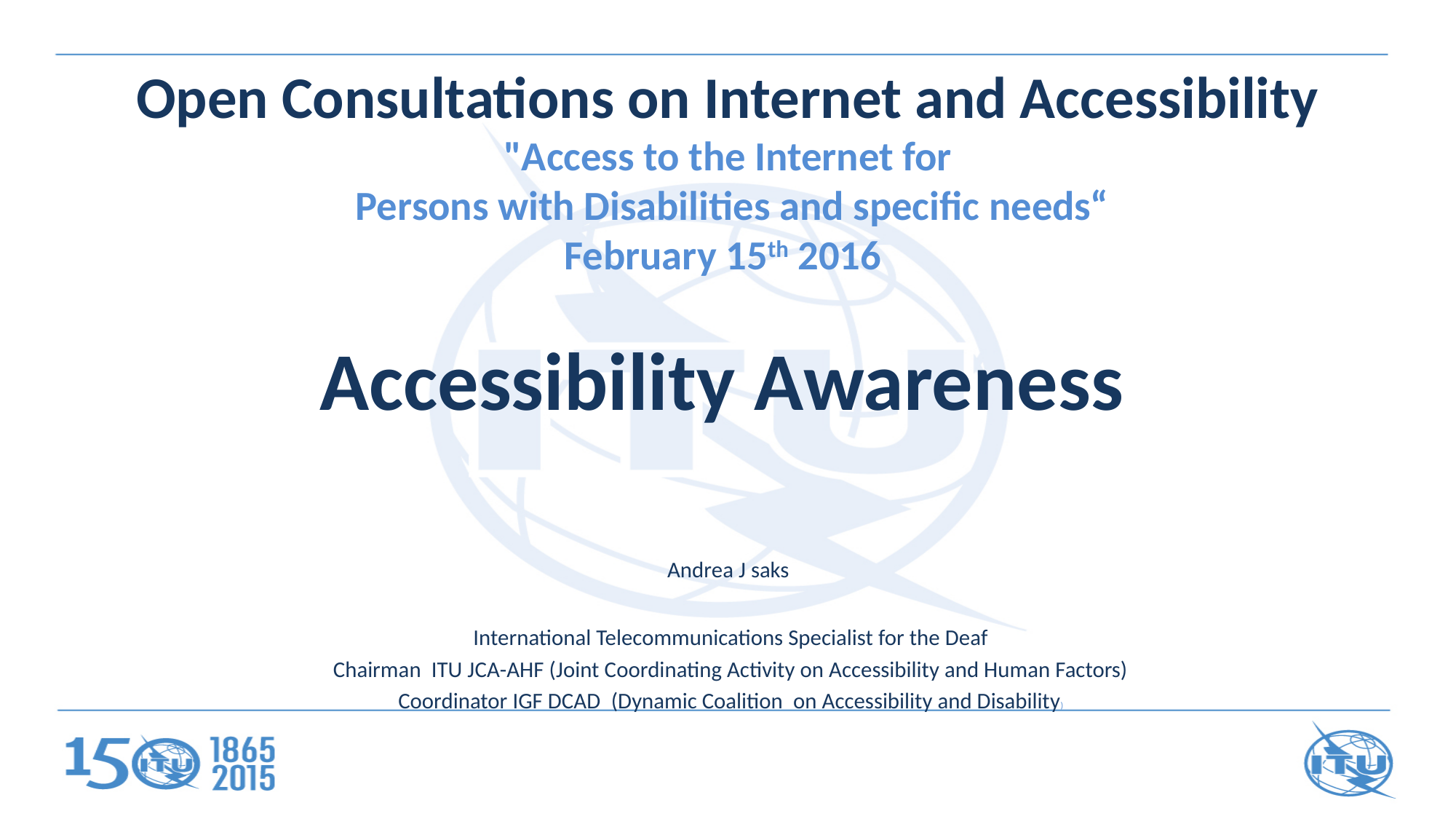

# Open Consultations on Internet and Accessibility "Access to the Internet for Persons with Disabilities and specific needs“ February 15th 2016
Accessibility Awareness

Andrea J saks

International Telecommunications Specialist for the Deaf
Chairman  ITU JCA-AHF (Joint Coordinating Activity on Accessibility and Human Factors)
Coordinator IGF DCAD  (Dynamic Coalition  on Accessibility and Disability)